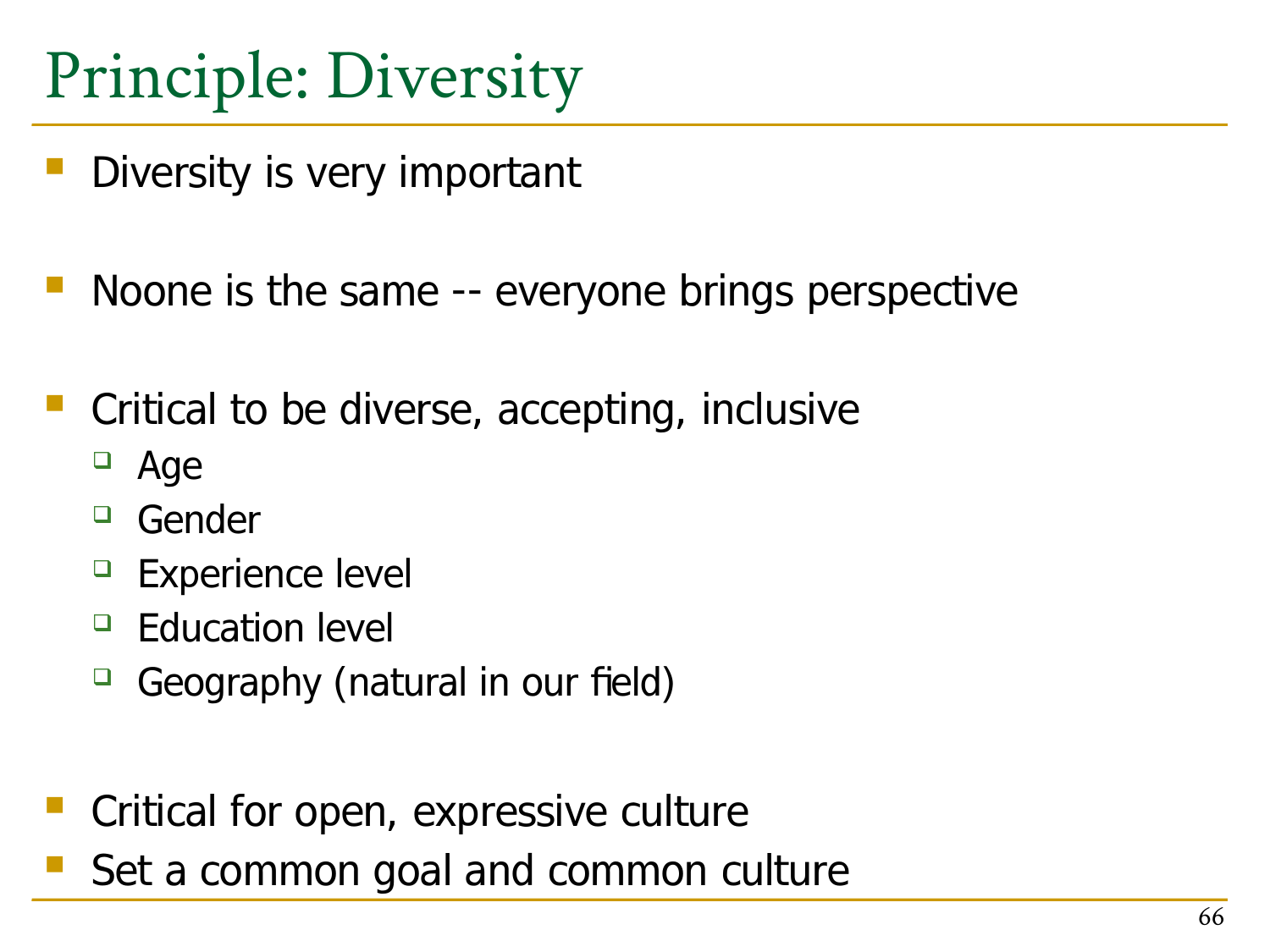

# Principle: Diversity
Diversity is very important

Noone is the same -- everyone brings perspective

Critical to be diverse, accepting, inclusive
Age
Gender
Experience level
Education level
Geography (natural in our field)

Critical for open, expressive culture
Set a common goal and common culture

66